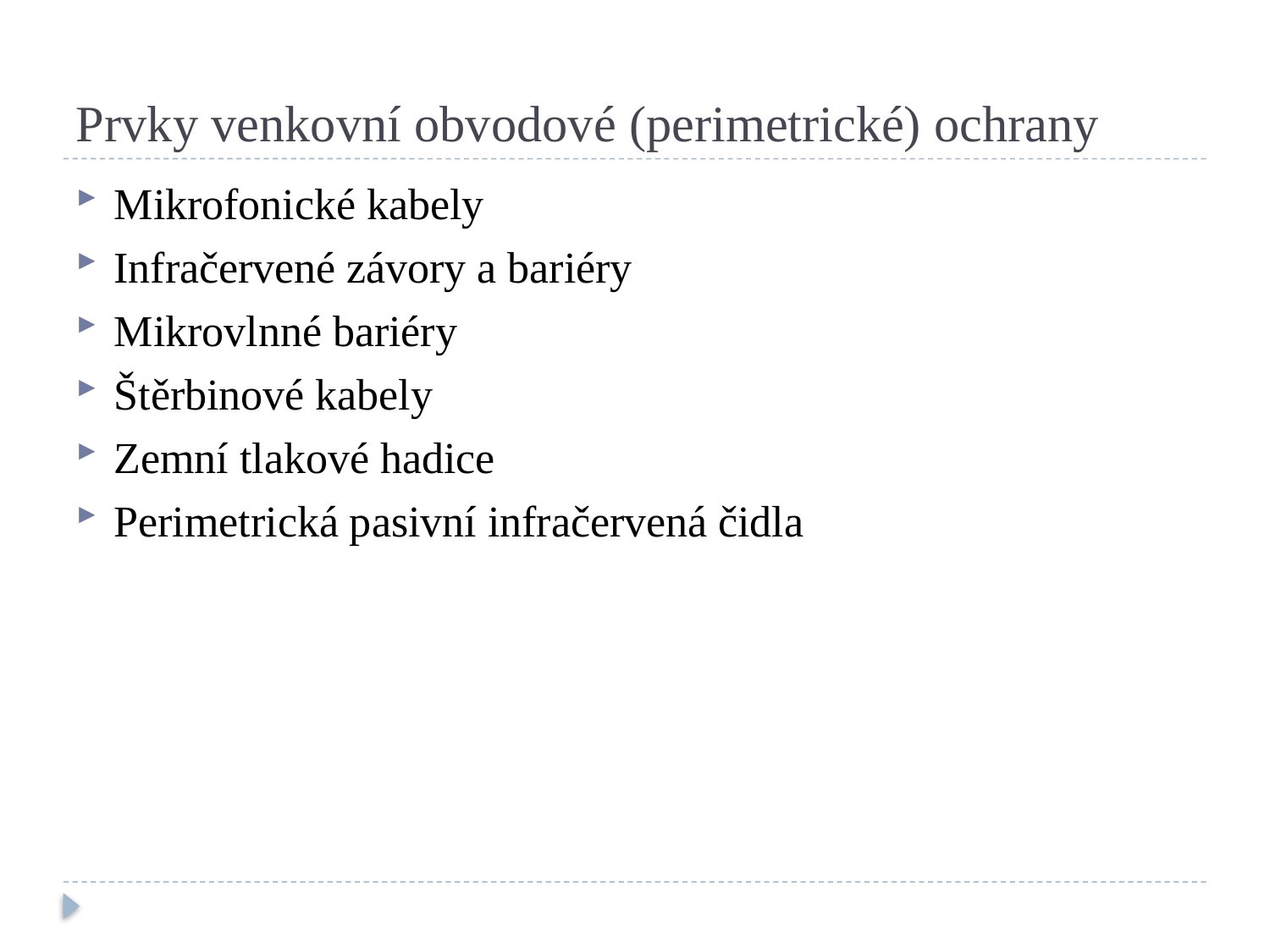

# Prvky venkovní obvodové (perimetrické) ochrany
Mikrofonické kabely
Infračervené závory a bariéry
Mikrovlnné bariéry
Štěrbinové kabely
Zemní tlakové hadice
Perimetrická pasivní infračervená čidla